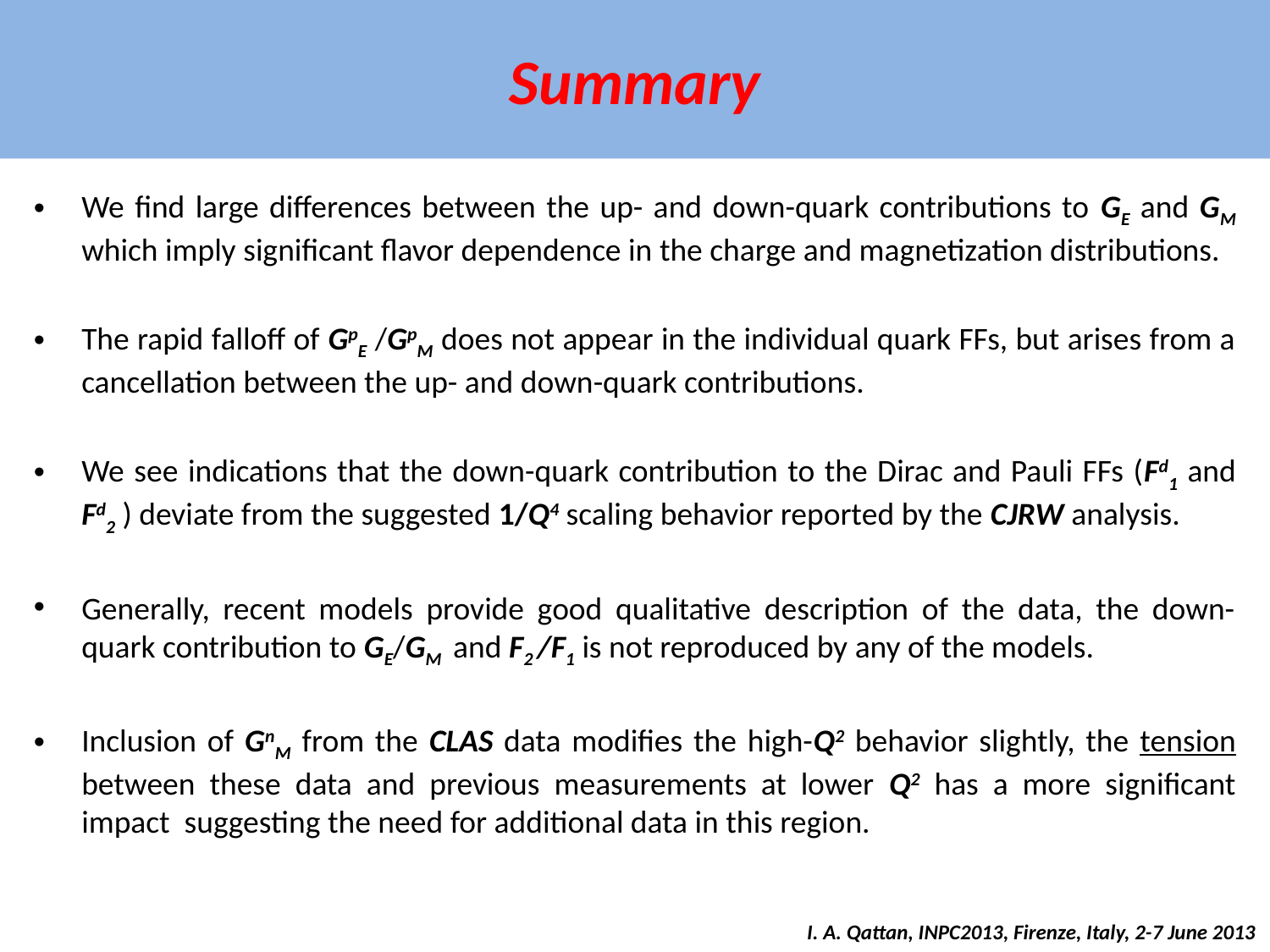

# Summary
We find large differences between the up- and down-quark contributions to GE and GM which imply significant flavor dependence in the charge and magnetization distributions.

The rapid falloff of GpE /GpM does not appear in the individual quark FFs, but arises from a cancellation between the up- and down-quark contributions.

We see indications that the down-quark contribution to the Dirac and Pauli FFs (Fd1 and Fd2 ) deviate from the suggested 1/Q4 scaling behavior reported by the CJRW analysis.

Generally, recent models provide good qualitative description of the data, the down-quark contribution to GE/GM  and F2 /F1 is not reproduced by any of the models.

Inclusion of GnM from the CLAS data modifies the high-Q2 behavior slightly, the tension between these data and previous measurements at lower Q2 has a more significant impact  suggesting the need for additional data in this region.

I. A. Qattan, INPC2013, Firenze, Italy, 2-7 June 2013